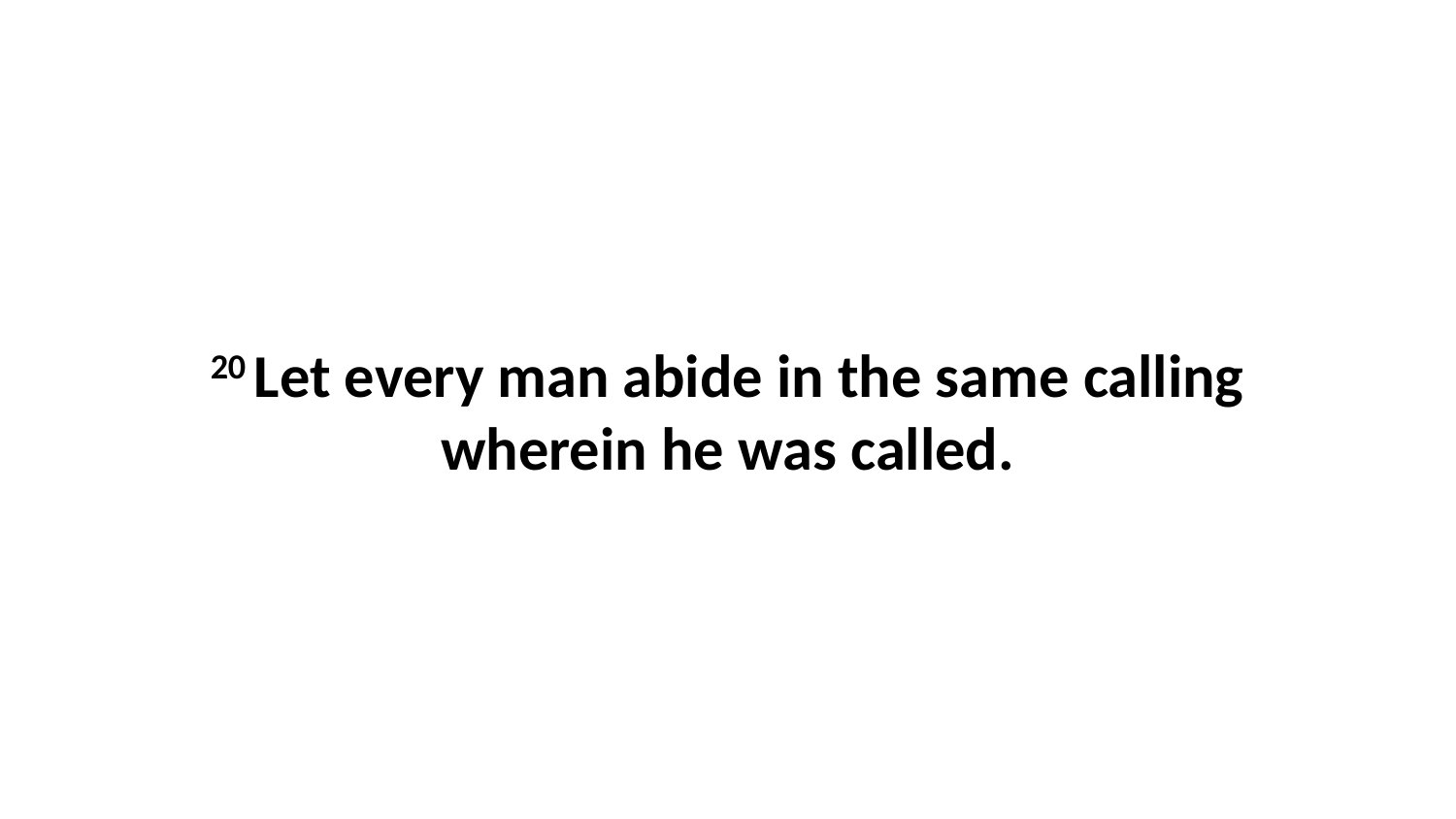

20 Let every man abide in the same calling wherein he was called.